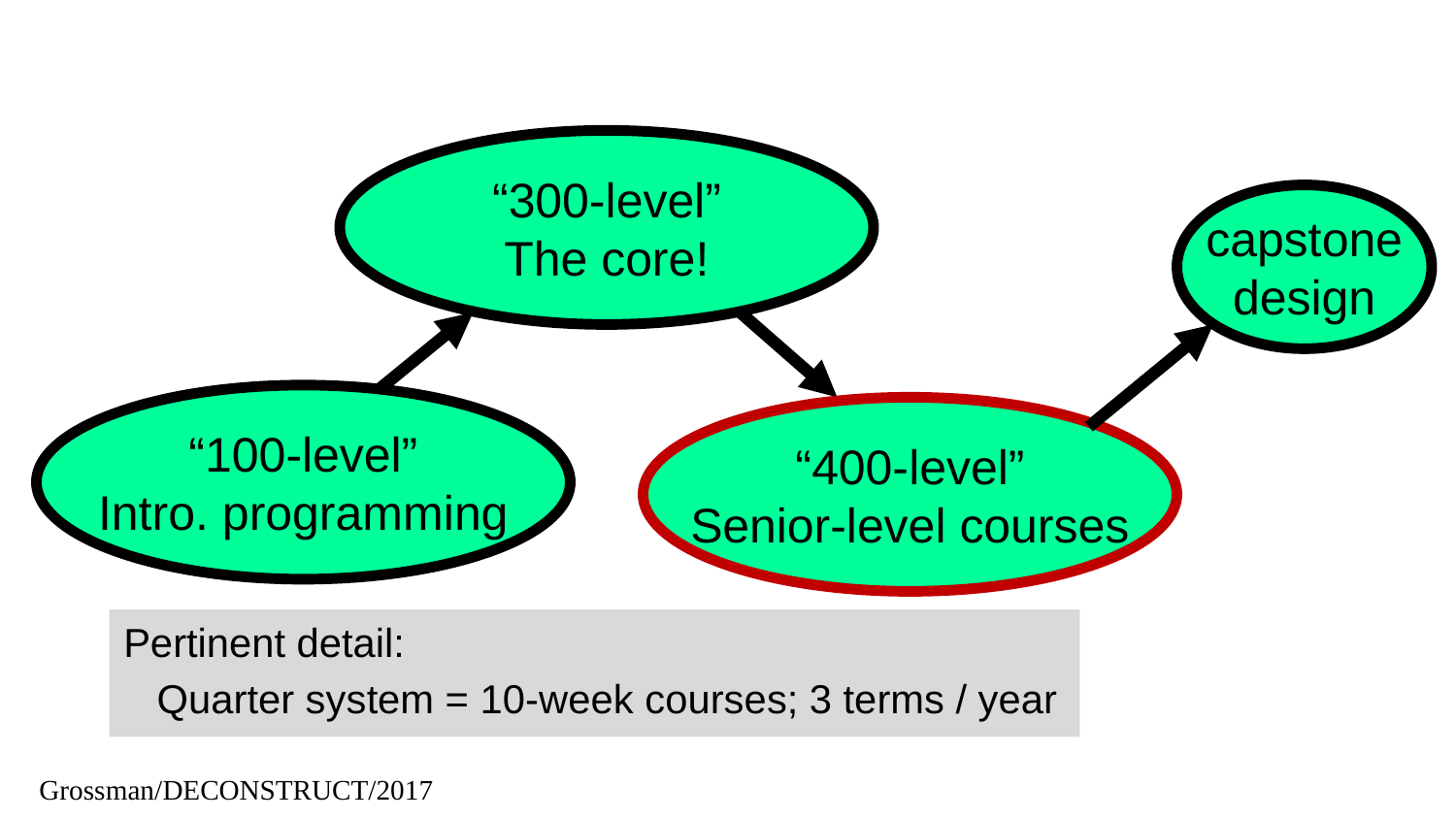

“300-level”
The core!
capstone
design

“100-level”
Intro. programming
“400-level”
Senior-level courses
Pertinent detail:
   Quarter system = 10-week courses; 3 terms / year
Grossman/DECONSTRUCT/2017